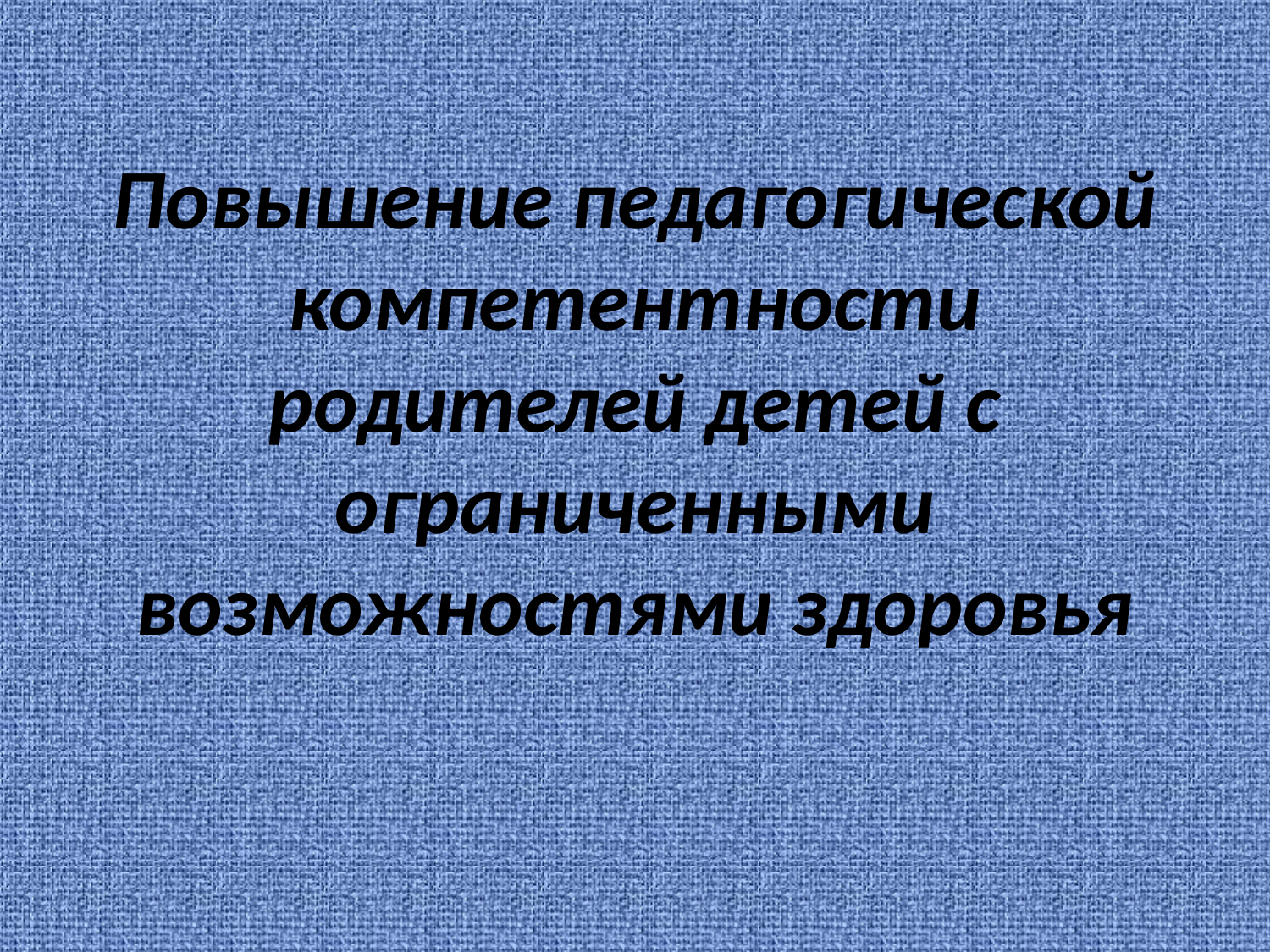

# Повышение педагогической компетентности родителей детей с ограниченными возможностями здоровья